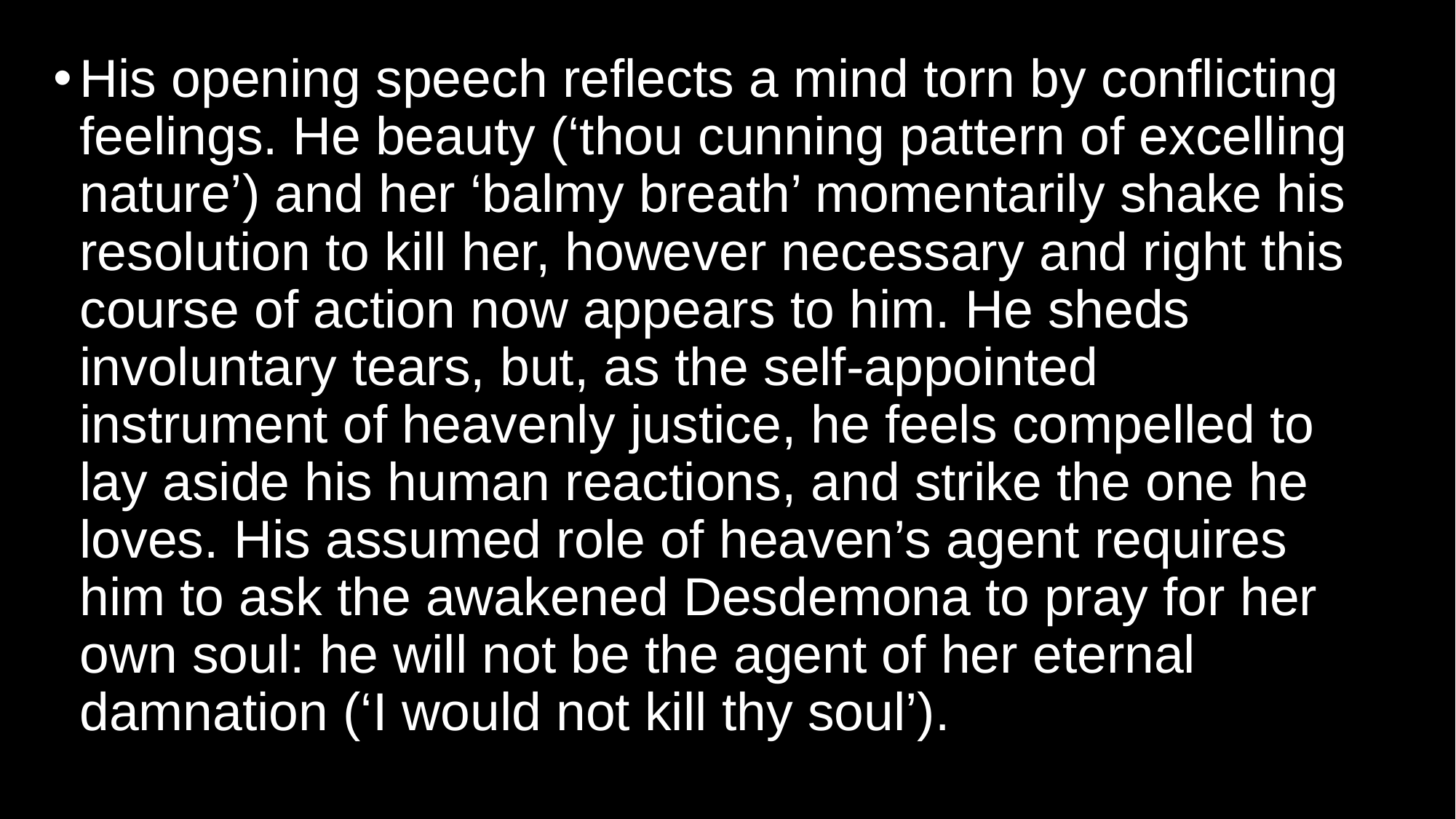

His opening speech reflects a mind torn by conflicting feelings. He beauty (‘thou cunning pattern of excelling nature’) and her ‘balmy breath’ momentarily shake his resolution to kill her, however necessary and right this course of action now appears to him. He sheds involuntary tears, but, as the self-appointed instrument of heavenly justice, he feels compelled to lay aside his human reactions, and strike the one he loves. His assumed role of heaven’s agent requires him to ask the awakened Desdemona to pray for her own soul: he will not be the agent of her eternal damnation (‘I would not kill thy soul’).